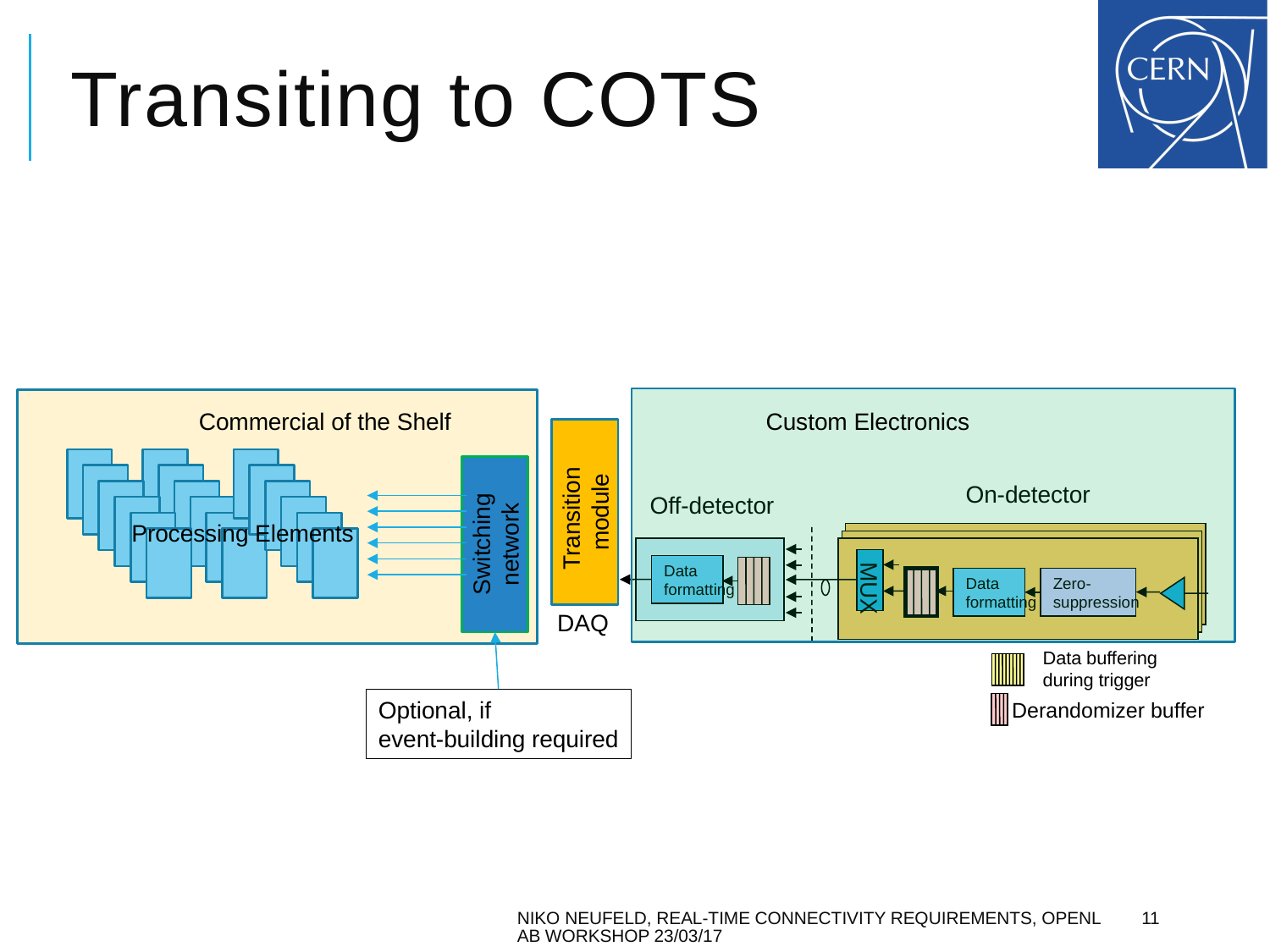

# Transiting to COTS

Commercial of the Shelf
Custom Electronics
Transition   module

Switching network
On-detector
Off-detector
Processing Elements

MUX
Data
formatting

Data
formatting
Zero-
suppression

DAQ

Data buffering
during trigger

Optional, if
event-building required
Derandomizer buffer

Niko Neufeld, real-time connectivity requirements, openlab workshop 23/03/17
11